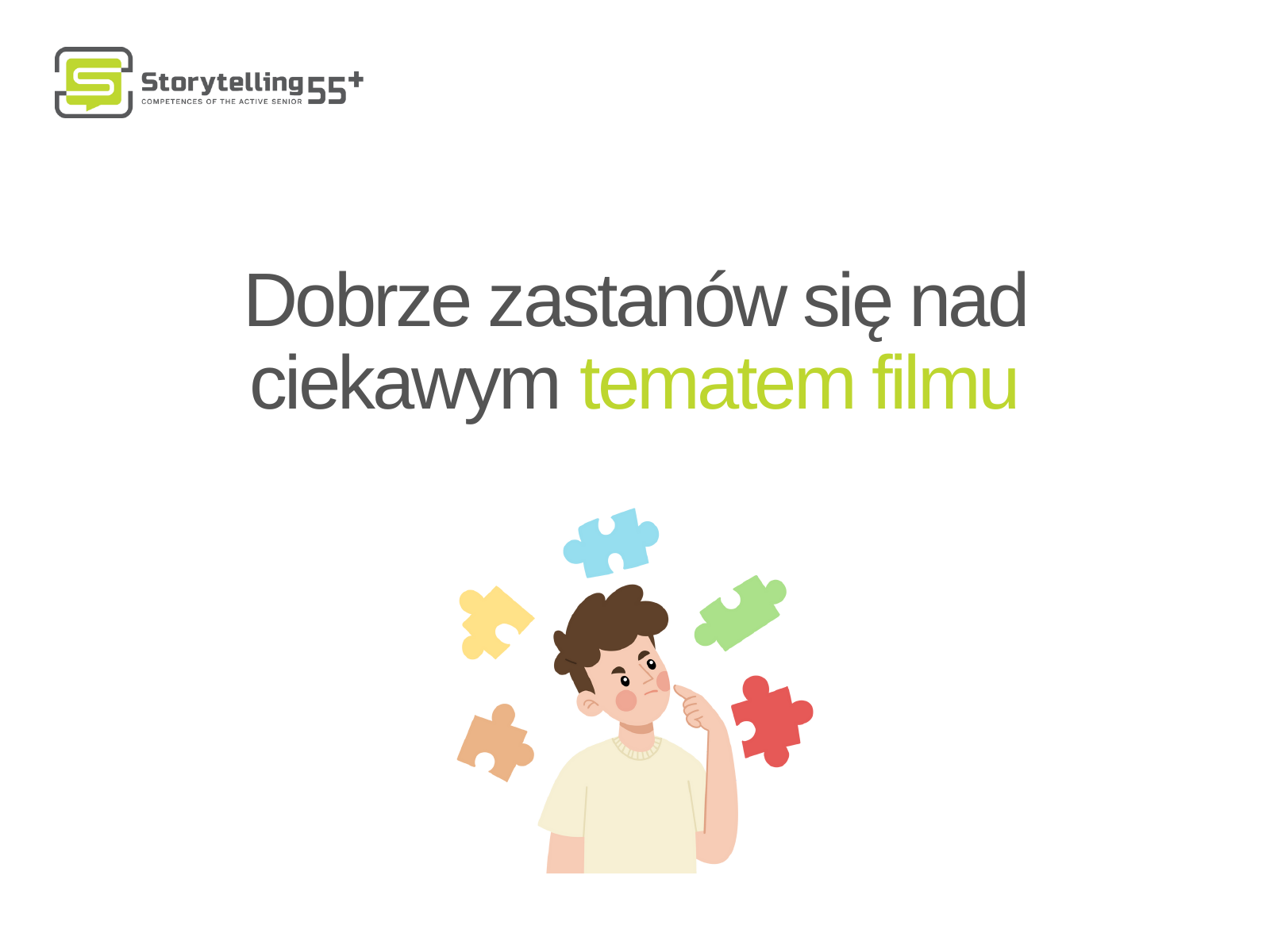

Dobrze zastanów się nad ciekawym tematem filmu